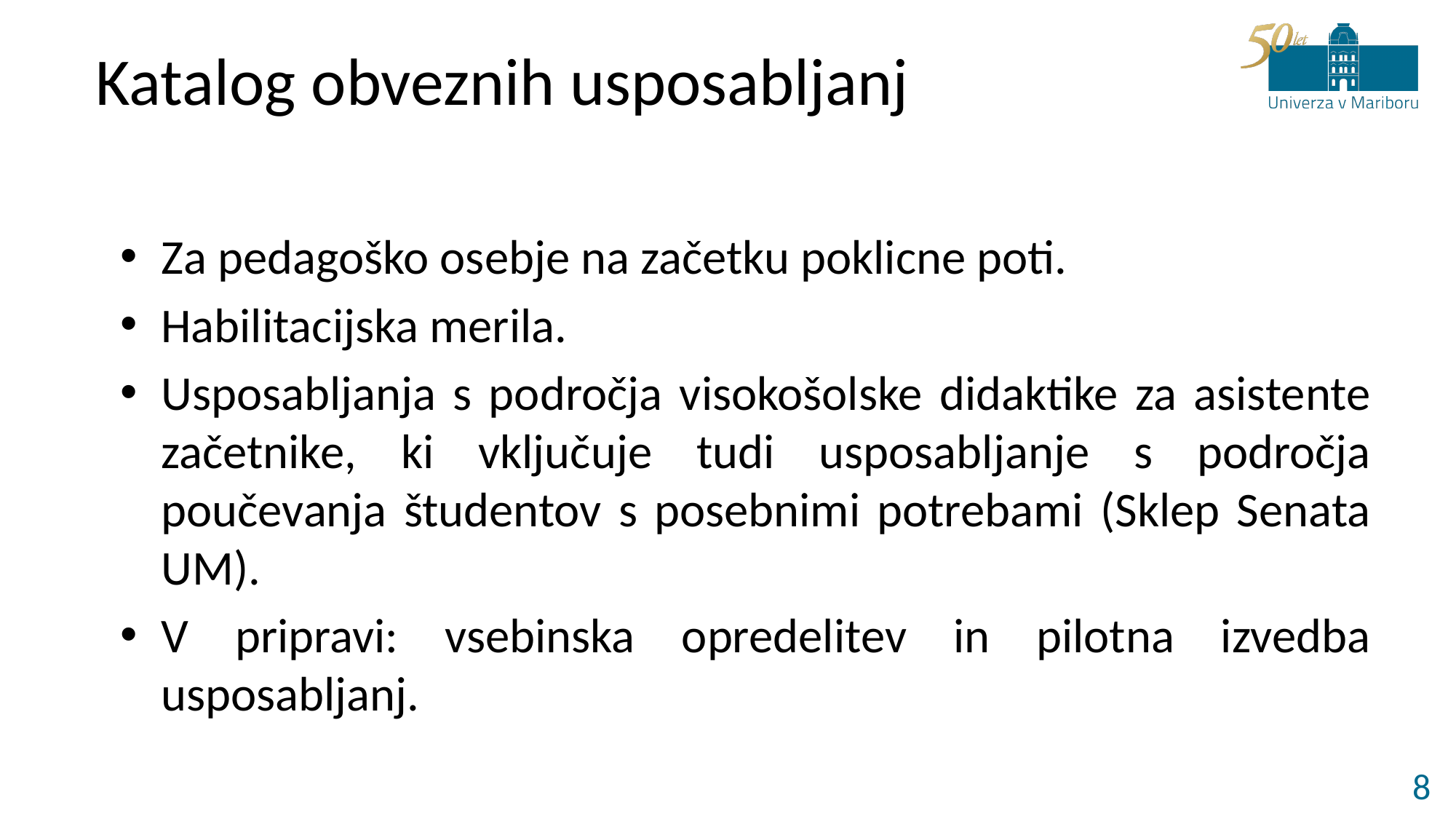

# Katalog obveznih usposabljanj
Za pedagoško osebje na začetku poklicne poti.
Habilitacijska merila.
Usposabljanja s področja visokošolske didaktike za asistente začetnike, ki vključuje tudi usposabljanje s področja poučevanja študentov s posebnimi potrebami (Sklep Senata UM).
V pripravi: vsebinska opredelitev in pilotna izvedba usposabljanj.
8